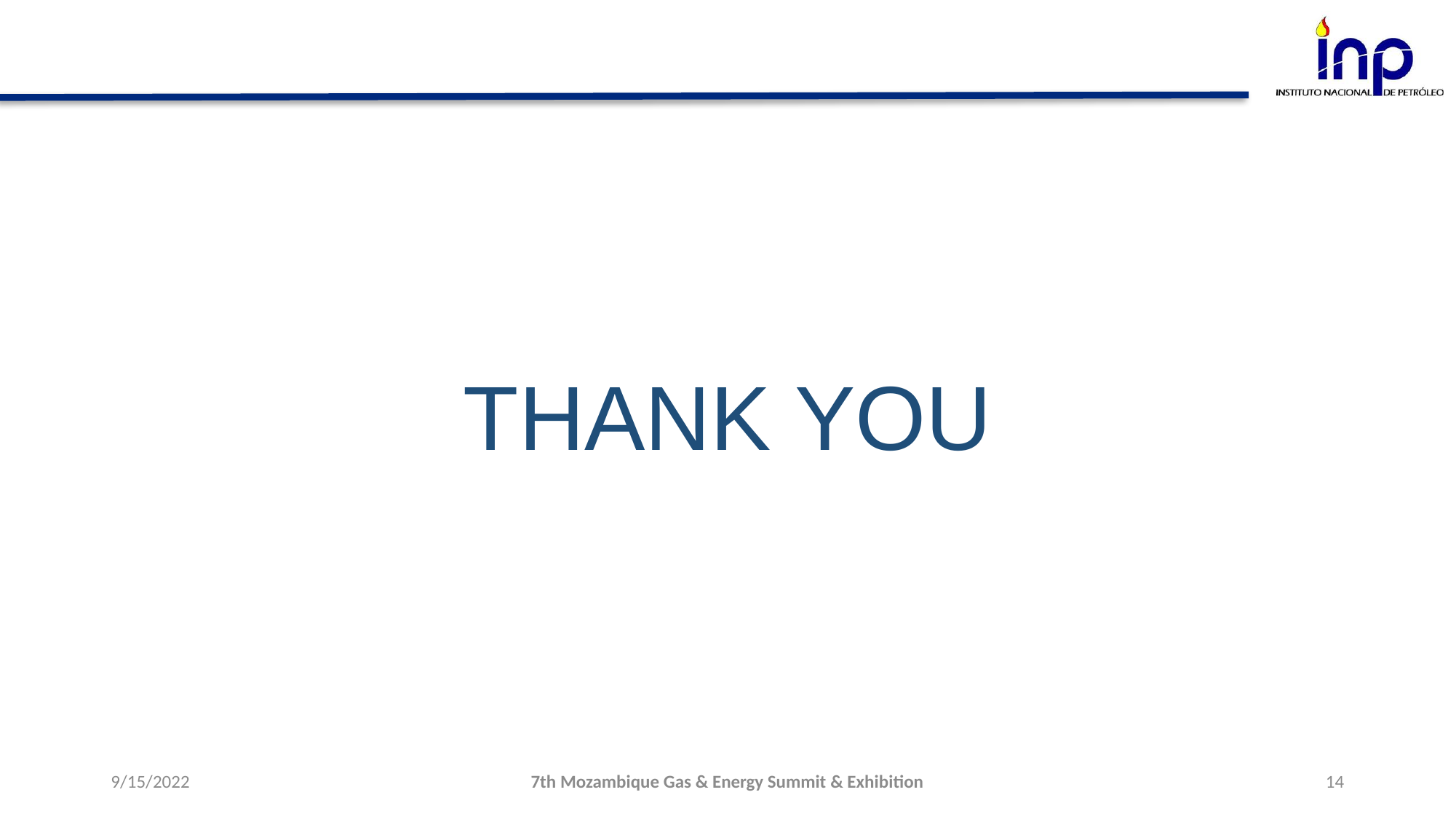

# THANK YOU
9/15/2022
7th Mozambique Gas & Energy Summit & Exhibition
14